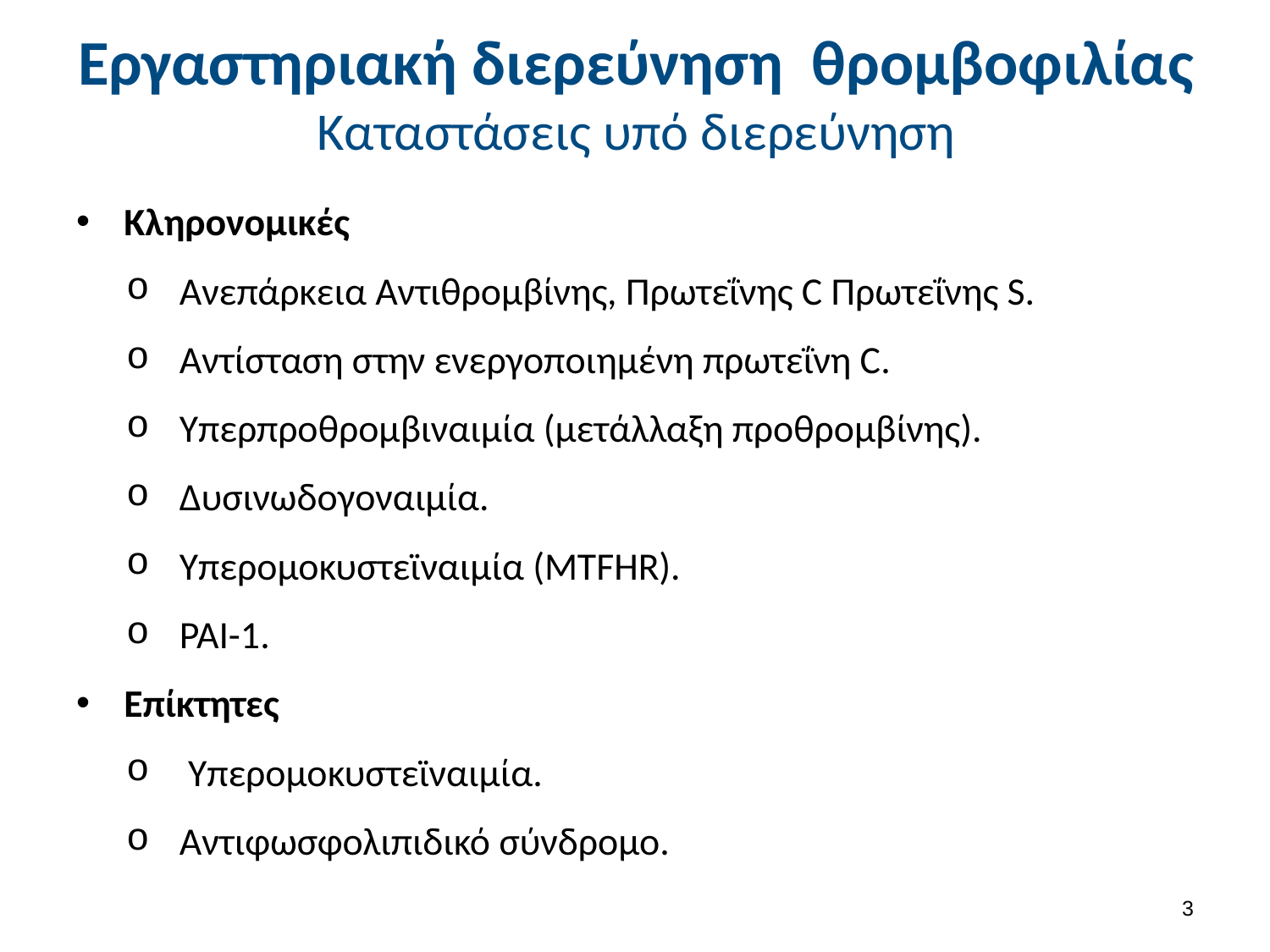

# Εργαστηριακή διερεύνηση  θρομβοφιλίας Καταστάσεις υπό διερεύνηση
Κληρονομικές
Ανεπάρκεια Αντιθρομβίνης, Πρωτεΐνης C Πρωτεΐνης S.
Αντίσταση στην ενεργοποιημένη πρωτεΐνη C.
Υπερπροθρομβιναιμία (μετάλλαξη προθρομβίνης).
Δυσινωδογοναιμία.
Υπερομοκυστεϊναιμία (MTFHR).
PAI-1.
Επίκτητες
 Υπερομοκυστεϊναιμία.
Αντιφωσφολιπιδικό σύνδρομο.
3